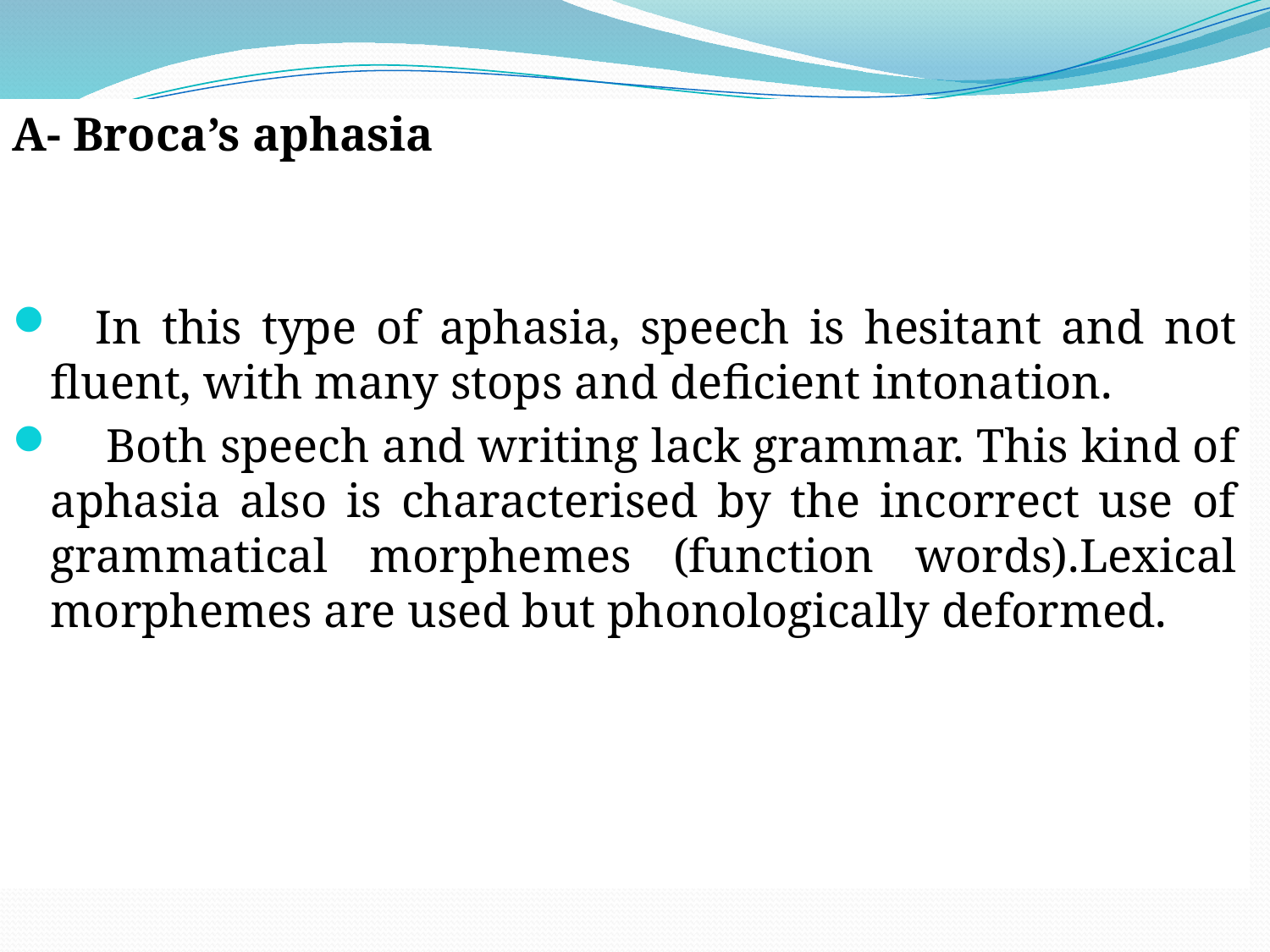

A- Broca’s aphasia

  In this type of aphasia, speech is hesitant and not fluent, with many stops and deficient intonation.
    Both speech and writing lack grammar. This kind of aphasia also is characterised by the incorrect use of grammatical morphemes (function words).Lexical morphemes are used but phonologically deformed.